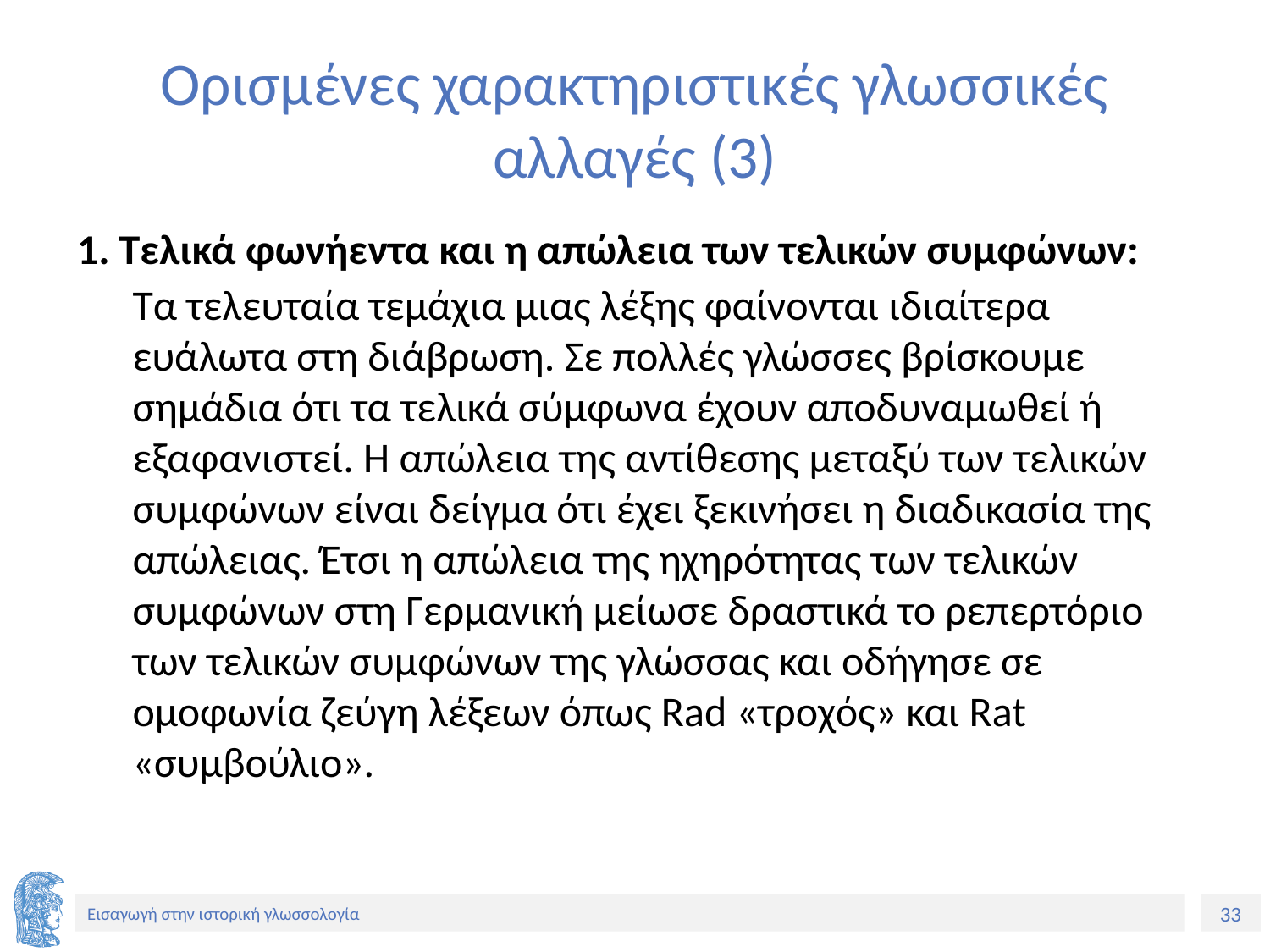

# Ορισμένες χαρακτηριστικές γλωσσικές αλλαγές (3)
1. Τελικά φωνήεντα και η απώλεια των τελικών συμφώνων:
Τα τελευταία τεμάχια μιας λέξης φαίνονται ιδιαίτερα ευάλωτα στη διάβρωση. Σε πολλές γλώσσες βρίσκουμε σημάδια ότι τα τελικά σύμφωνα έχουν αποδυναμωθεί ή εξαφανιστεί. Η απώλεια της αντίθεσης μεταξύ των τελικών συμφώνων είναι δείγμα ότι έχει ξεκινήσει η διαδικασία της απώλειας. Έτσι η απώλεια της ηχηρότητας των τελικών συμφώνων στη Γερμανική μείωσε δραστικά το ρεπερτόριο των τελικών συμφώνων της γλώσσας και οδήγησε σε ομοφωνία ζεύγη λέξεων όπως Rad «τροχός» και Rat «συμβούλιο».